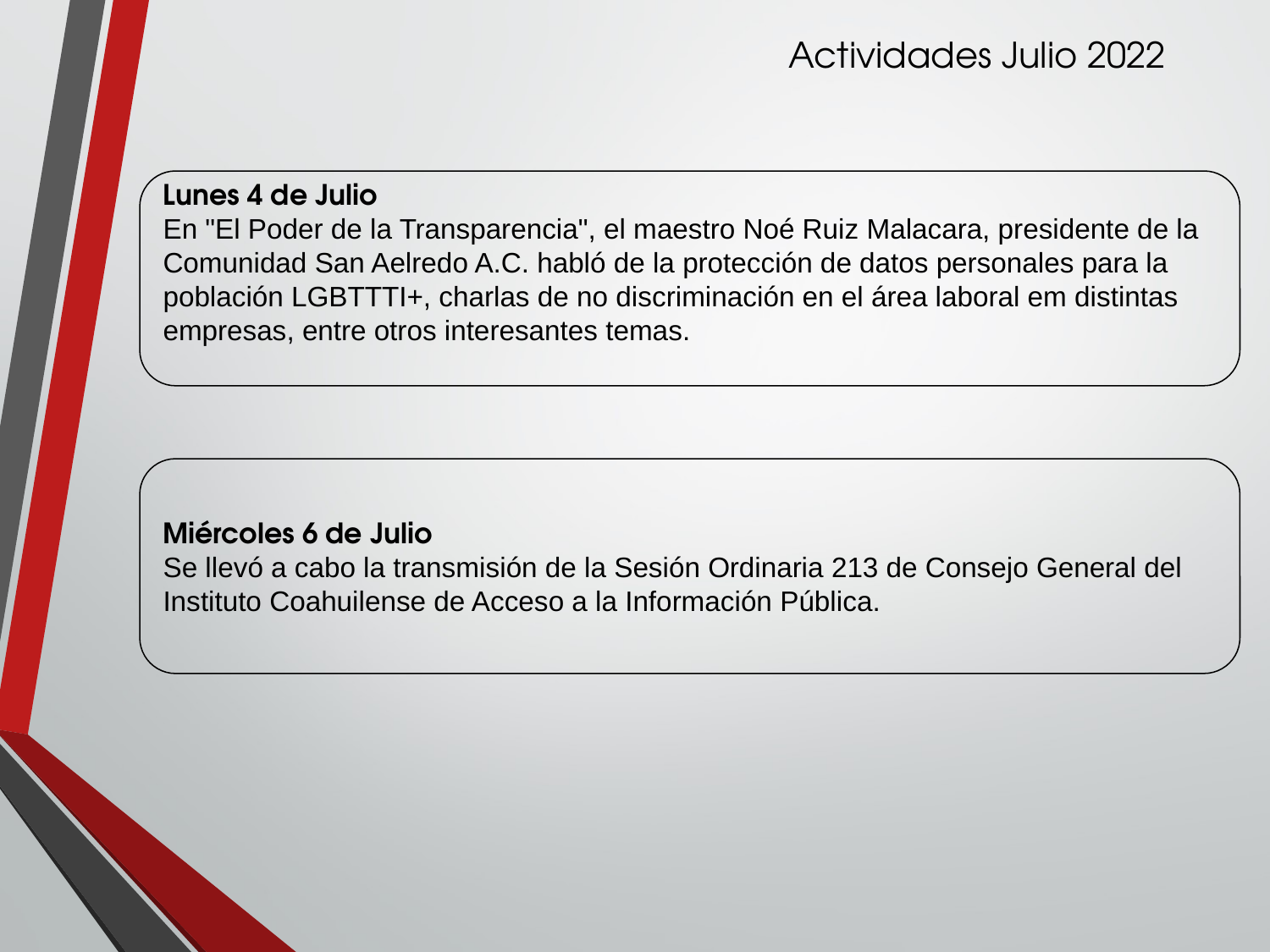

Actividades Julio 2022
Lunes 4 de Julio
En "El Poder de la Transparencia", el maestro Noé Ruiz Malacara, presidente de la Comunidad San Aelredo A.C. habló de la protección de datos personales para la población LGBTTTI+, charlas de no discriminación en el área laboral em distintas empresas, entre otros interesantes temas.

Miércoles 6 de Julio
Se llevó a cabo la transmisión de la Sesión Ordinaria 213 de Consejo General del Instituto Coahuilense de Acceso a la Información Pública.